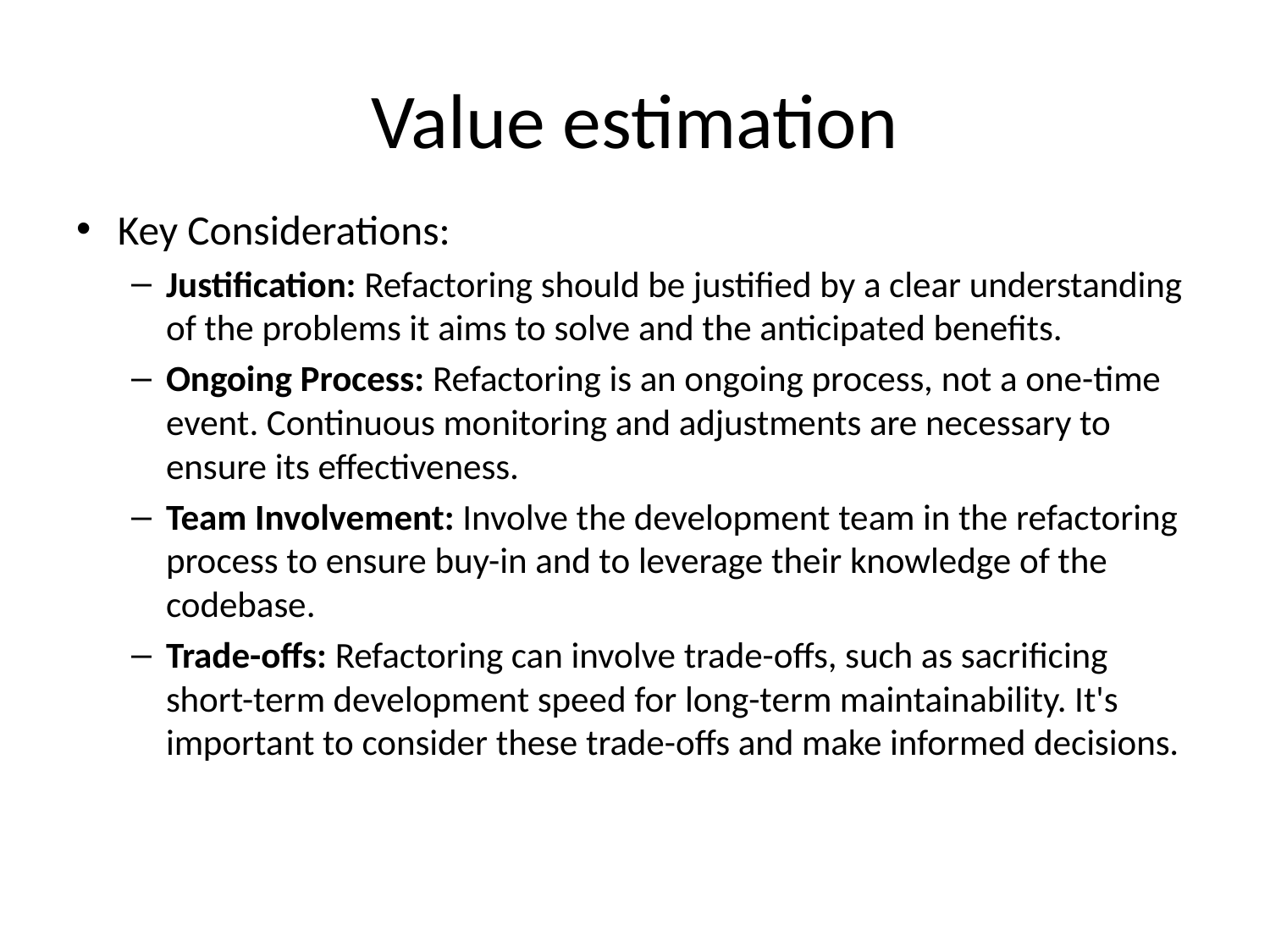

# Value estimation
Key Considerations:
Justification: Refactoring should be justified by a clear understanding of the problems it aims to solve and the anticipated benefits.
Ongoing Process: Refactoring is an ongoing process, not a one-time event. Continuous monitoring and adjustments are necessary to ensure its effectiveness.
Team Involvement: Involve the development team in the refactoring process to ensure buy-in and to leverage their knowledge of the codebase.
Trade-offs: Refactoring can involve trade-offs, such as sacrificing short-term development speed for long-term maintainability. It's important to consider these trade-offs and make informed decisions.